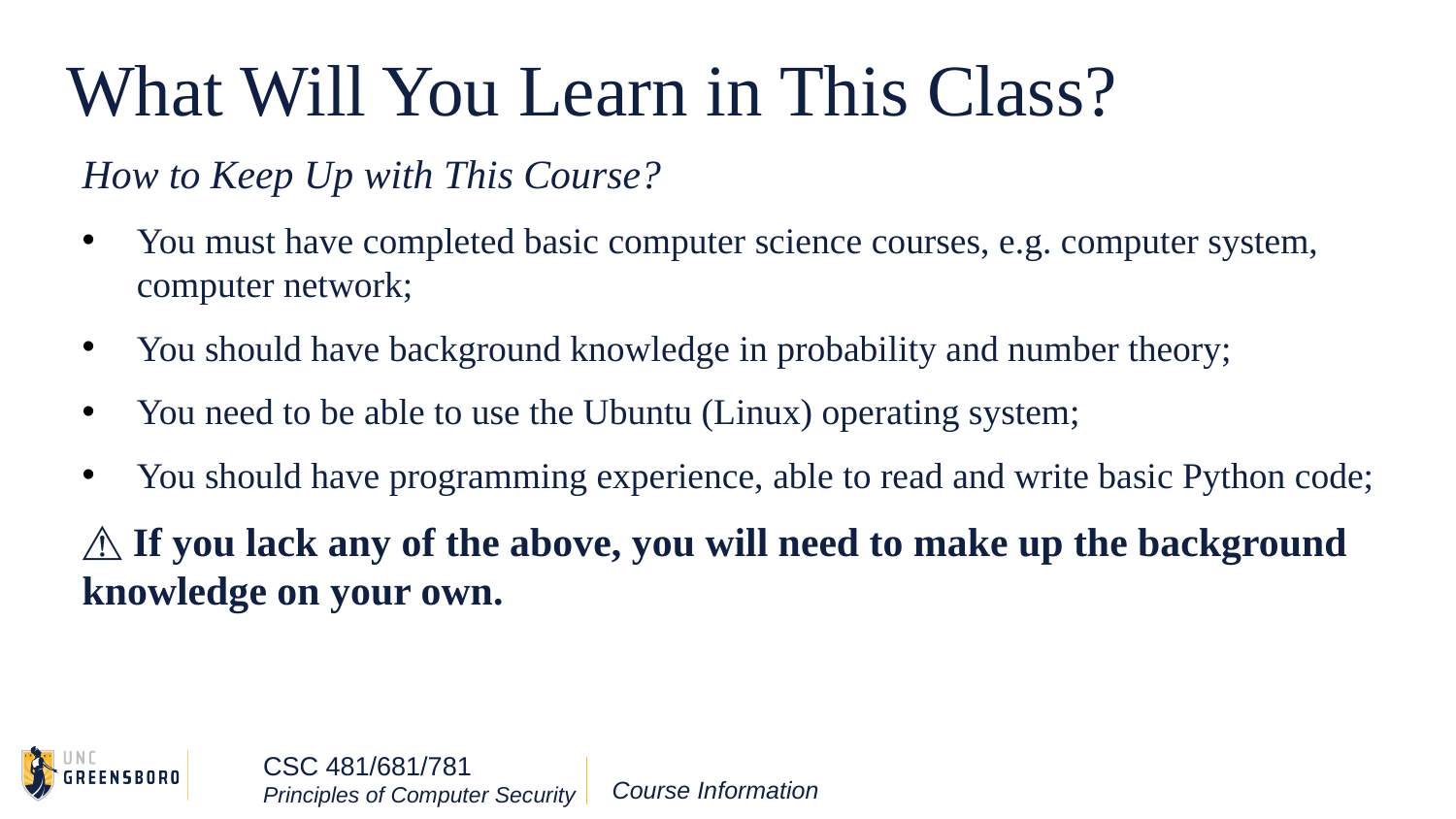

# What Will You Learn in This Class?
How to Keep Up with This Course?
You must have completed basic computer science courses, e.g. computer system, computer network;
You should have background knowledge in probability and number theory;
You need to be able to use the Ubuntu (Linux) operating system;
You should have programming experience, able to read and write basic Python code;
⚠️ If you lack any of the above, you will need to make up the background knowledge on your own.